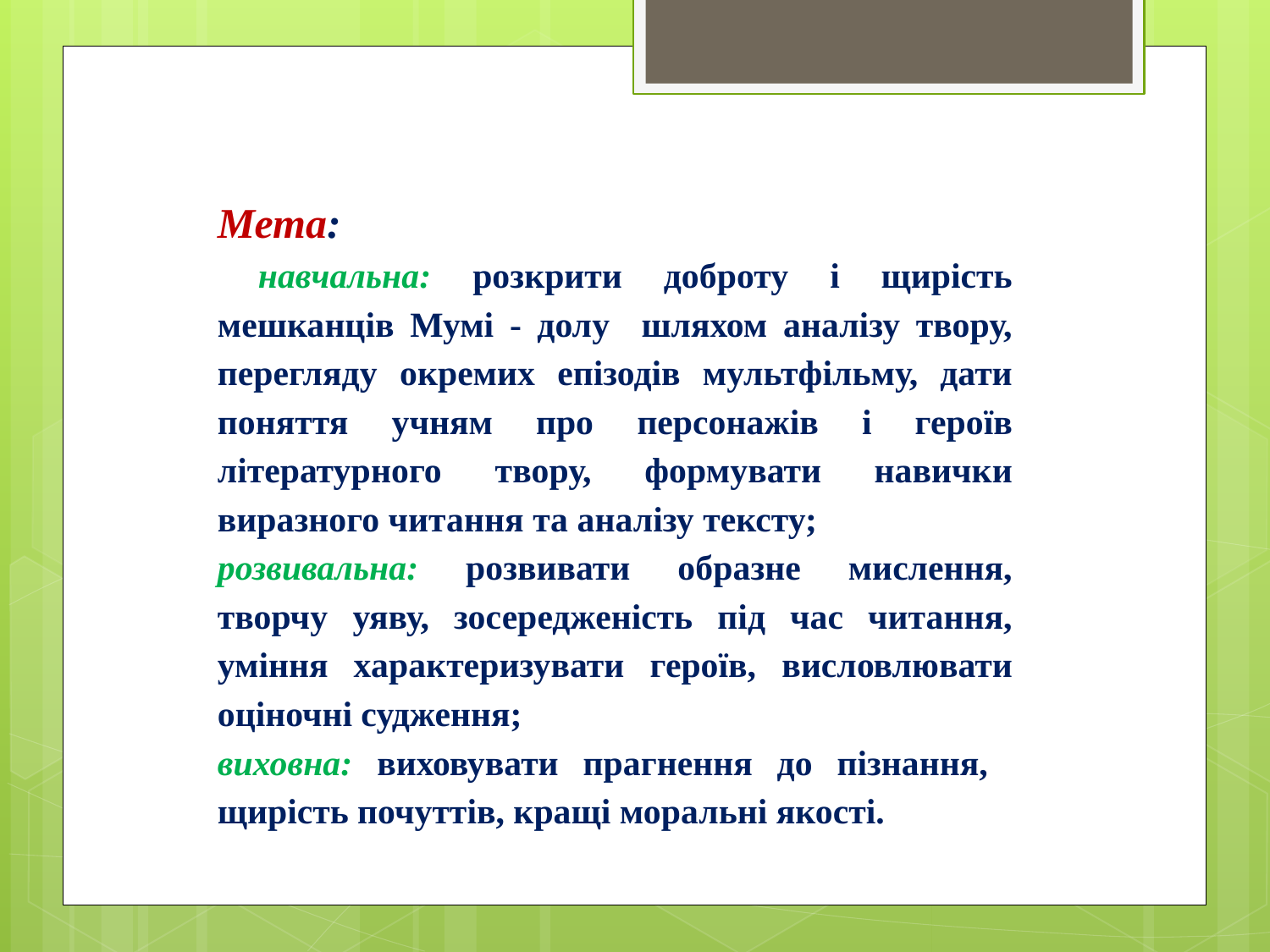

Мета:
 навчальна: розкрити доброту і щирість мешканців Мумі - долу  шляхом аналізу твору, перегляду окремих епізодів мультфільму, дати поняття учням про персонажів і героїв літературного твору, формувати навички виразного читання та аналізу тексту;
розвивальна: розвивати образне мислення, творчу уяву, зосередженість під час читання, уміння характеризувати героїв, висловлювати оціночні судження;
виховна: виховувати прагнення до пізнання,  щирість почуттів, кращі моральні якості.